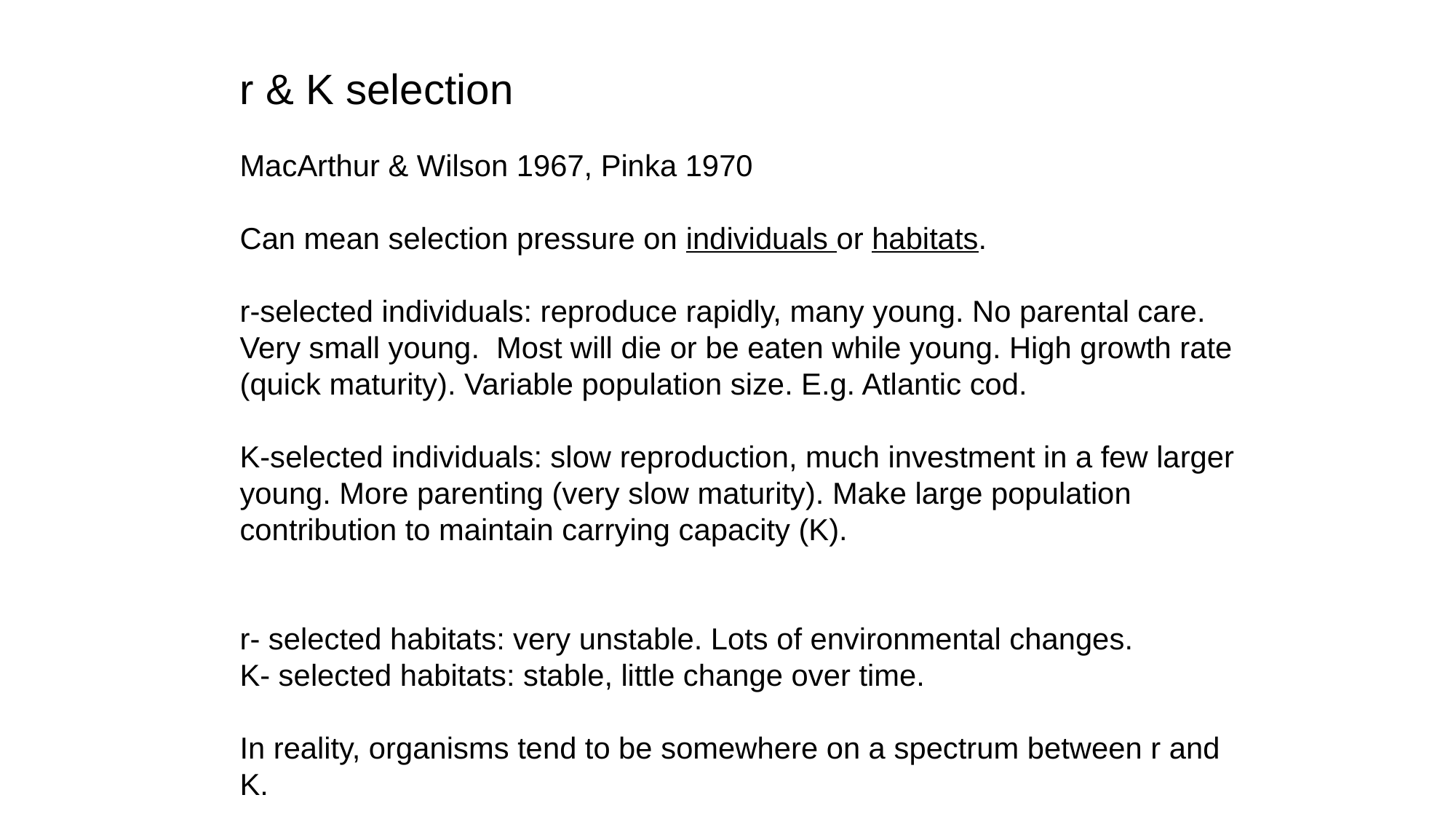

r & K selection

MacArthur & Wilson 1967, Pinka 1970

Can mean selection pressure on individuals or habitats.

r-selected individuals: reproduce rapidly, many young. No parental care. Very small young.  Most will die or be eaten while young. High growth rate (quick maturity). Variable population size. E.g. Atlantic cod.

K-selected individuals: slow reproduction, much investment in a few larger young. More parenting (very slow maturity). Make large population contribution to maintain carrying capacity (K).

r- selected habitats: very unstable. Lots of environmental changes.
K- selected habitats: stable, little change over time.

In reality, organisms tend to be somewhere on a spectrum between r and K.